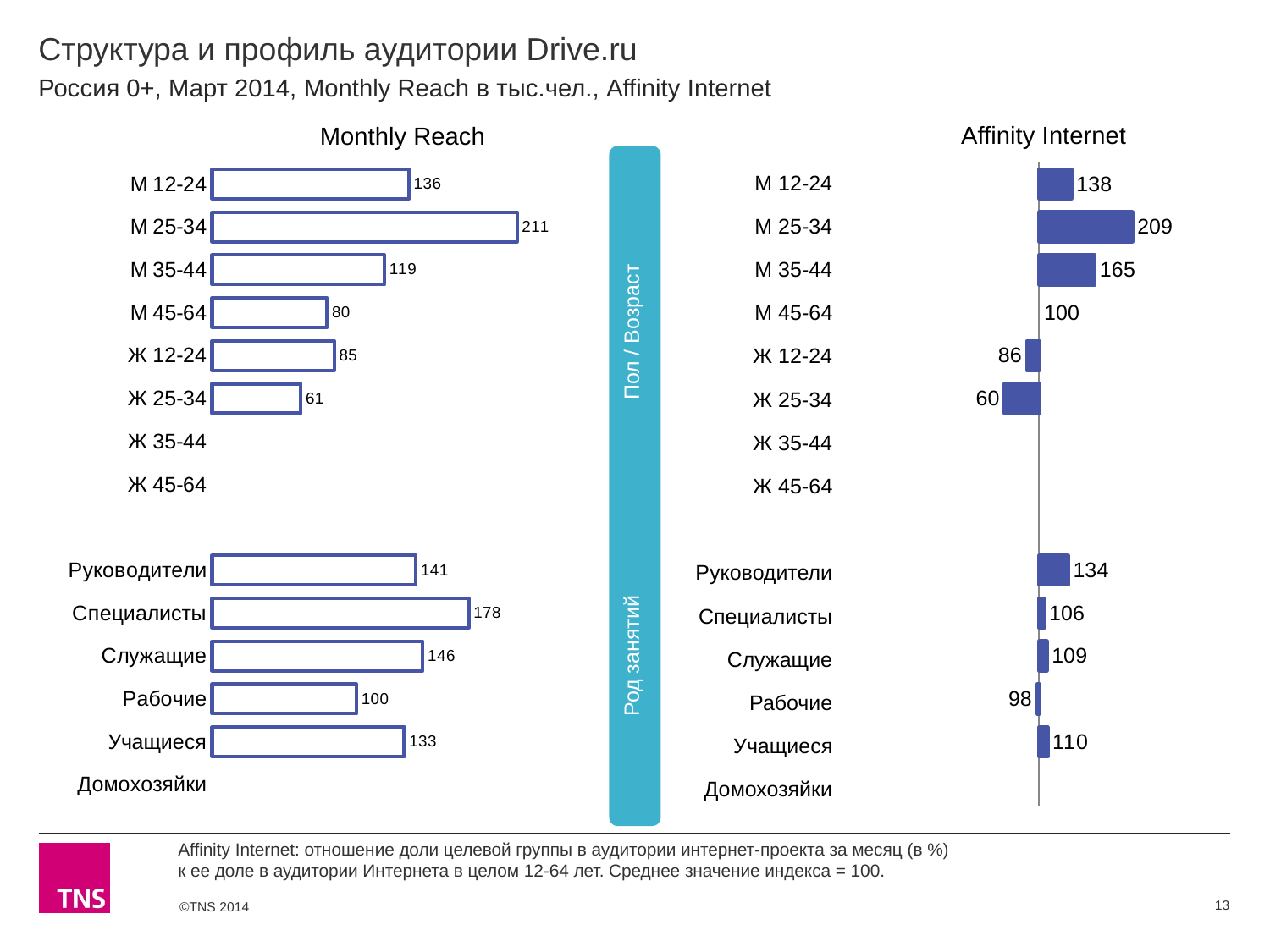

# Структура и профиль аудитории Drive.ru
Россия 0+, Март 2014, Monthly Reach в тыс.чел., Affinity Internet

Affinity Internet
Monthly Reach

### Chart

| Category | Monthly Reach |
|---|---|
| М 12-24 | 136.3 |
| М 25-34 | 211.3 |
| М 35-44 | 119.4 |
| М 45-64 | 79.6 |
| Ж 12-24 | 84.6 |
| Ж 25-34 | 61.4 |
| Ж 35-44 | None |
| Ж 45-64 | None |
|  | None |
| Руководители | 141.2 |
| Специалисты | 177.8 |
| Служащие | 146.0 |
| Рабочие | 100.1 |
| Учащиеся | 133.2 |
| Домохозяйки | None |

### Chart

| Category | Affinity Internet |
|---|---|
| М 12-24 | 138.0 |
| М 25-34 | 209.0 |
| М 35-44 | 165.0 |
| М 45-54 | 100.0 |
| Ж 12-24 | 86.0 |
| Ж 25-34 | 60.0 |
| Ж 35-44 | None |
| Ж 45-54 | None |
|  | None |
| Руководители | 134.0 |
| Специалисты | 106.0 |
| Служащие | 109.0 |
| Рабочие | 98.0 |
| Учащиеся | 110.0 |
| Домохозяйки | None |
                Род занятий                                 Пол / Возраст
| М 12-24 |
| --- |
| М 25-34 |
| М 35-44 |
| М 45-64 |
| Ж 12-24 |
| Ж 25-34 |
| Ж 35-44 |
| Ж 45-64 |
|  |
| Руководители |
| Специалисты |
| Служащие |
| Рабочие |
| Учащиеся |
| Домохозяйки |
Affinity Internet: отношение доли целевой группы в аудитории интернет-проекта за месяц (в %)
к ее доле в аудитории Интернета в целом 12-64 лет. Среднее значение индекса = 100.
13